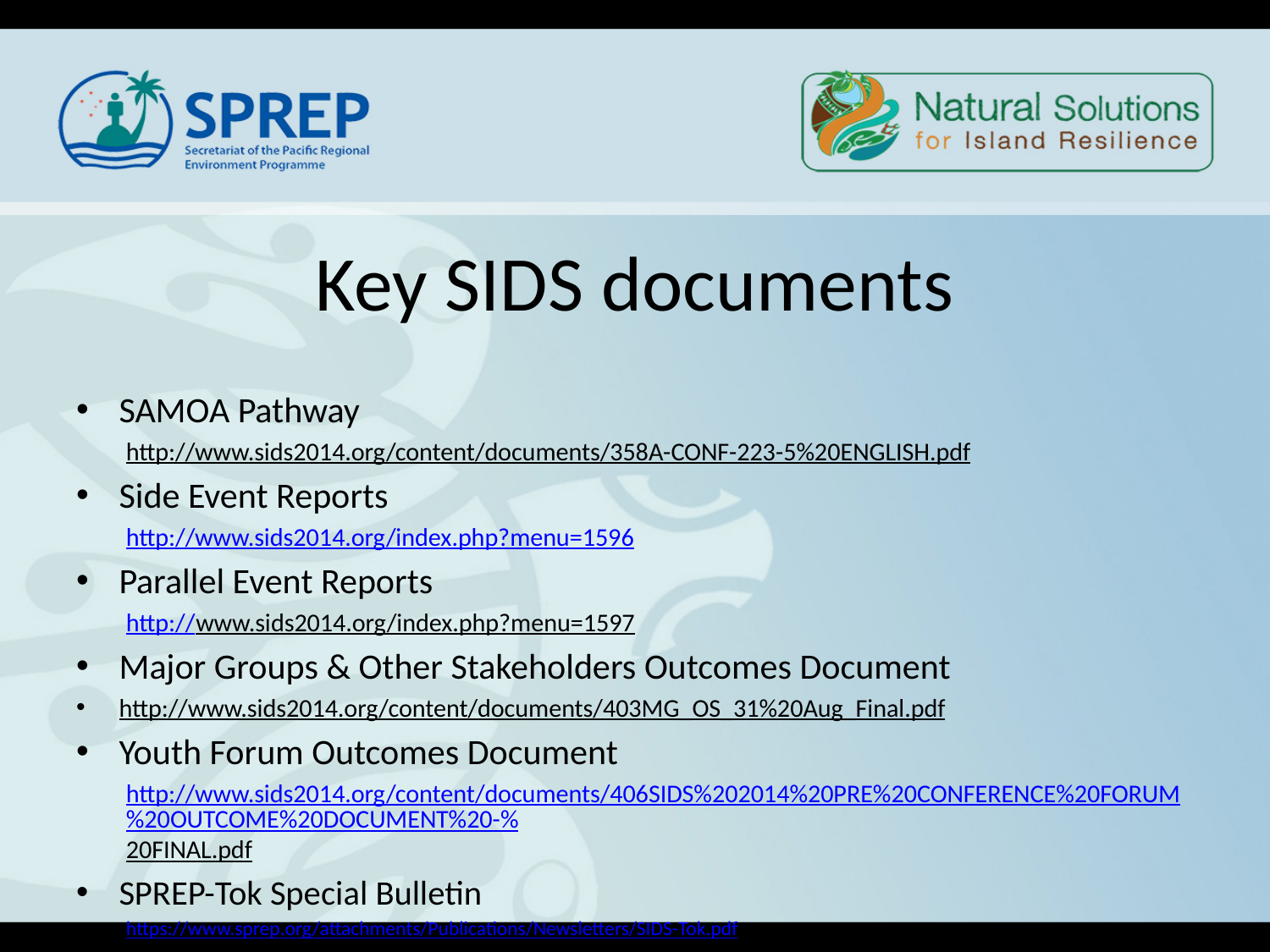

# Key SIDS documents
SAMOA Pathway
http://www.sids2014.org/content/documents/358A-CONF-223-5%20ENGLISH.pdf
Side Event Reports
http://www.sids2014.org/index.php?menu=1596
Parallel Event Reports
http://www.sids2014.org/index.php?menu=1597
Major Groups & Other Stakeholders Outcomes Document
http://www.sids2014.org/content/documents/403MG_OS_31%20Aug_Final.pdf
Youth Forum Outcomes Document
http://www.sids2014.org/content/documents/406SIDS%202014%20PRE%20CONFERENCE%20FORUM%20OUTCOME%20DOCUMENT%20-%20FINAL.pdf
SPREP-Tok Special Bulletin
https://www.sprep.org/attachments/Publications/Newsletters/SIDS-Tok.pdf